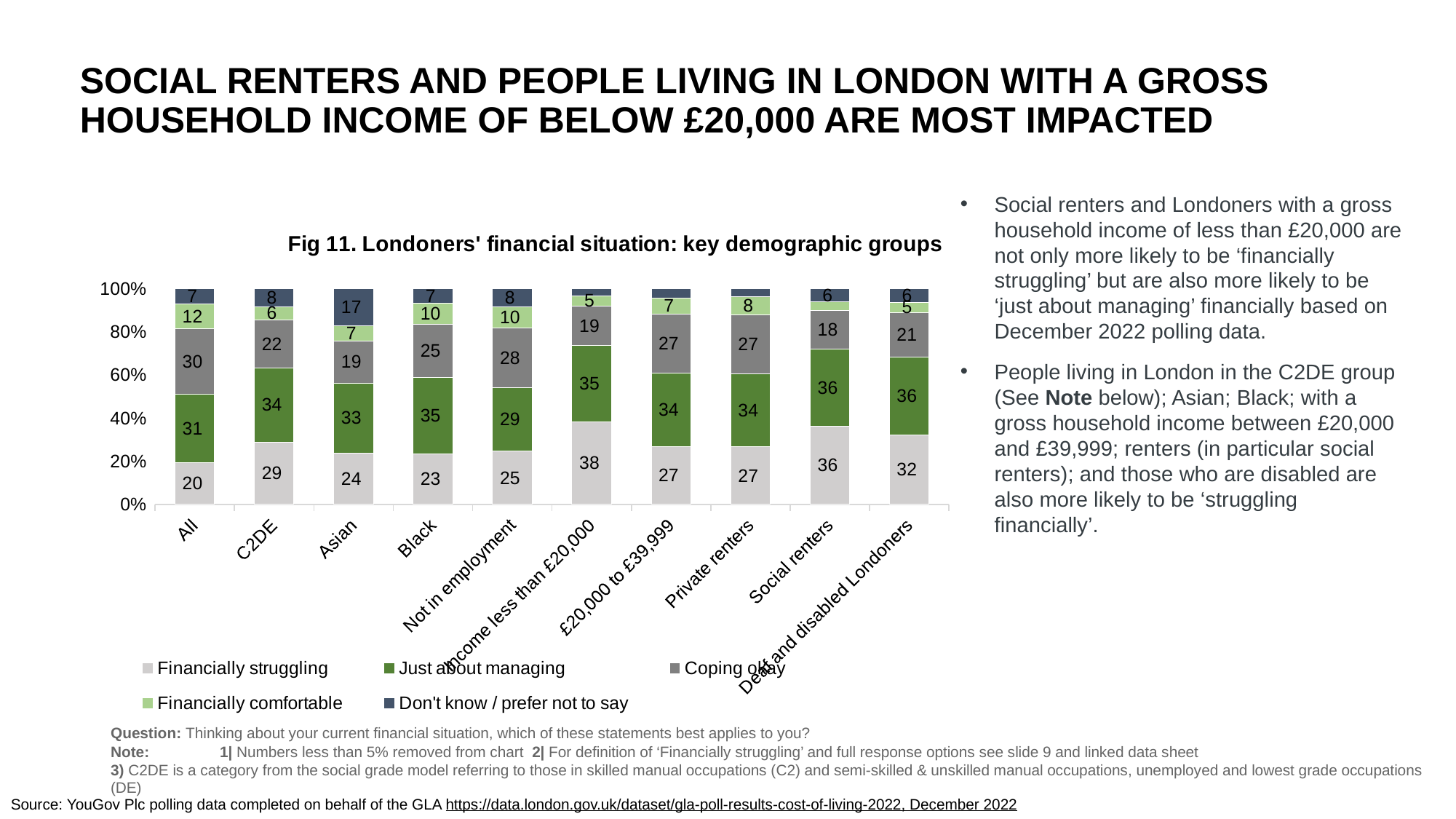

Social renters and PEOPLE LIVING IN LONDON with a gross household income of BELOW £20,000 are most impacted
Social renters and Londoners with a gross household income of less than £20,000 are not only more likely to be ‘financially struggling’ but are also more likely to be ‘just about managing’ financially based on December 2022 polling data.
People living in London in the C2DE group (See Note below); Asian; Black; with a gross household income between £20,000 and £39,999; renters (in particular social renters); and those who are disabled are also more likely to be ‘struggling financially’.

### Chart: Fig 11. Londoners' financial situation: key demographic groups

| Category | Financially struggling | Just about managing | Coping okay | Financially comfortable | Don't know / prefer not to say |
|---|---|---|---|---|---|
| All | 19.52665597656594 | 31.49795109567829 | 30.399719786110218 | 11.57259755287161 | 7.003075588773945 |
| C2DE | 29.01839642652224 | 34.17864614836787 | 22.48249985391828 | 5.9518421715419265 | 8.36861539964972 |
| Asian | 23.8552689033045 | 32.53832418419427 | 19.35957363199667 | 7.2565993697741655 | 16.990233910730378 |
| Black | 23.446124742620793 | 35.44993948906363 | 24.76264502662155 | 9.695209852826677 | 6.6460808888673535 |
| Not in employment | 24.73492996014878 | 29.33747925228608 | 27.82897607869732 | 9.705993549132364 | 8.392621159735453 |
| Income less than £20,000 | 38.38389225769385 | 35.24829459124868 | 18.54890625256787 | 4.6853081776807315 | 3.1335987208088527 |
| £20,000 to £39,999 | 26.86338726710235 | 34.214441479887334 | 27.370029947951842 | 7.442175005443781 | 4.109966299614682 |
| Private renters | 26.70947381809952 | 33.924685874634406 | 27.435528356824403 | 8.475939823262447 | 3.454372127179201 |
| Social renters | 36.20058923354693 | 35.9673617908906 | 17.85052557208047 | 4.098003852119463 | 5.883519551362552 |
| Deaf and disabled Londoners | 32.09907762459979 | 36.199414057571985 | 20.70932020267761 | 4.835773988408381 | 6.156414126742233 |
Question: Thinking about your current financial situation, which of these statements best applies to you?
Note:	1| Numbers less than 5% removed from chart  2| For definition of ‘Financially struggling’ and full response options see slide 9 and linked data sheet
3) C2DE is a category from the social grade model referring to those in skilled manual occupations (C2) and semi-skilled & unskilled manual occupations, unemployed and lowest grade occupations (DE)
Source: YouGov Plc polling data completed on behalf of the GLA https://data.london.gov.uk/dataset/gla-poll-results-cost-of-living-2022, December 2022